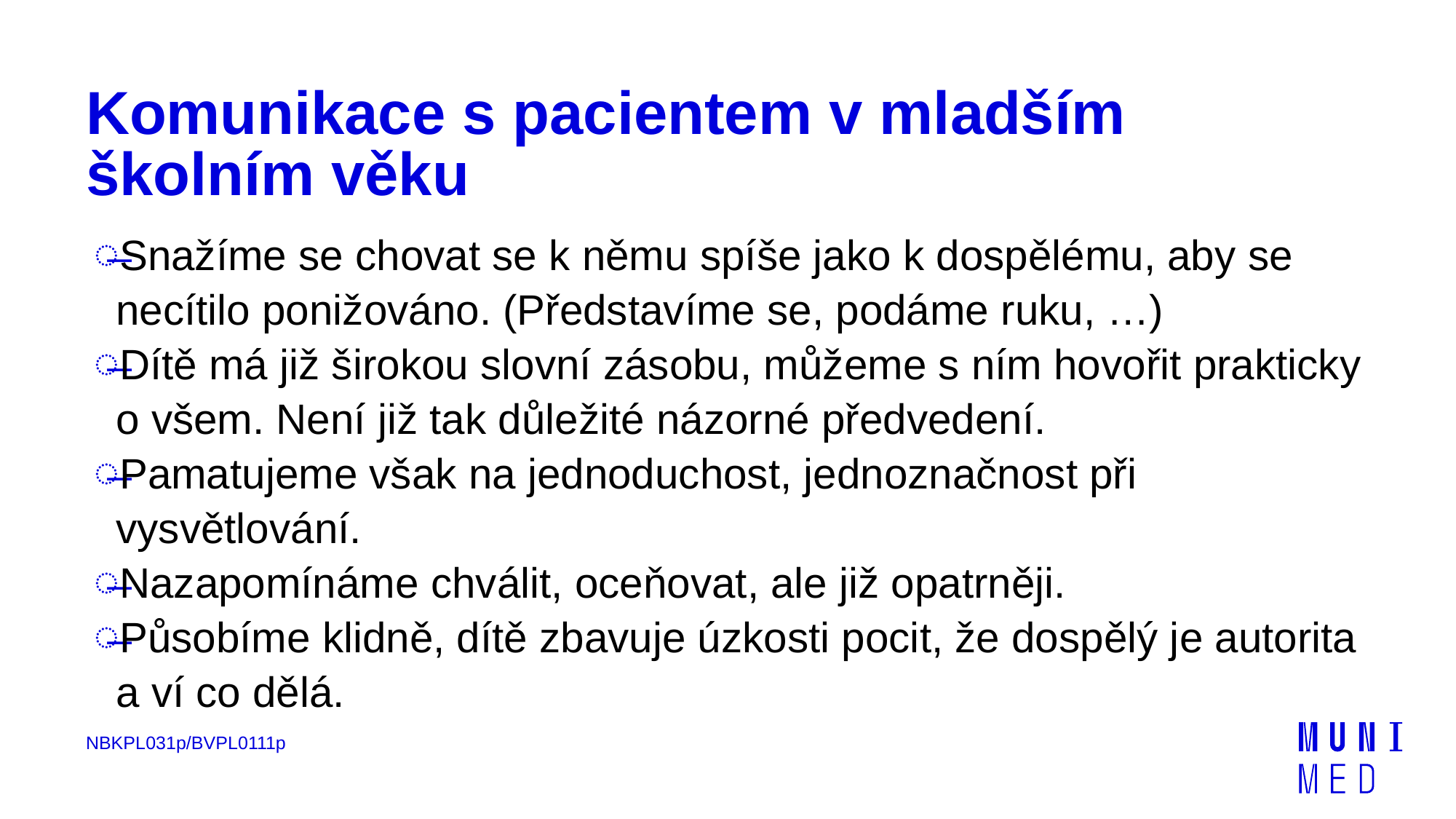

# Komunikace s pacientem v mladším školním věku
Snažíme se chovat se k němu spíše jako k dospělému, aby se necítilo ponižováno. (Představíme se, podáme ruku, …)
Dítě má již širokou slovní zásobu, můžeme s ním hovořit prakticky o všem. Není již tak důležité názorné předvedení.
Pamatujeme však na jednoduchost, jednoznačnost při vysvětlování.
Nazapomínáme chválit, oceňovat, ale již opatrněji.
Působíme klidně, dítě zbavuje úzkosti pocit, že dospělý je autorita a ví co dělá.
NBKPL031p/BVPL0111p